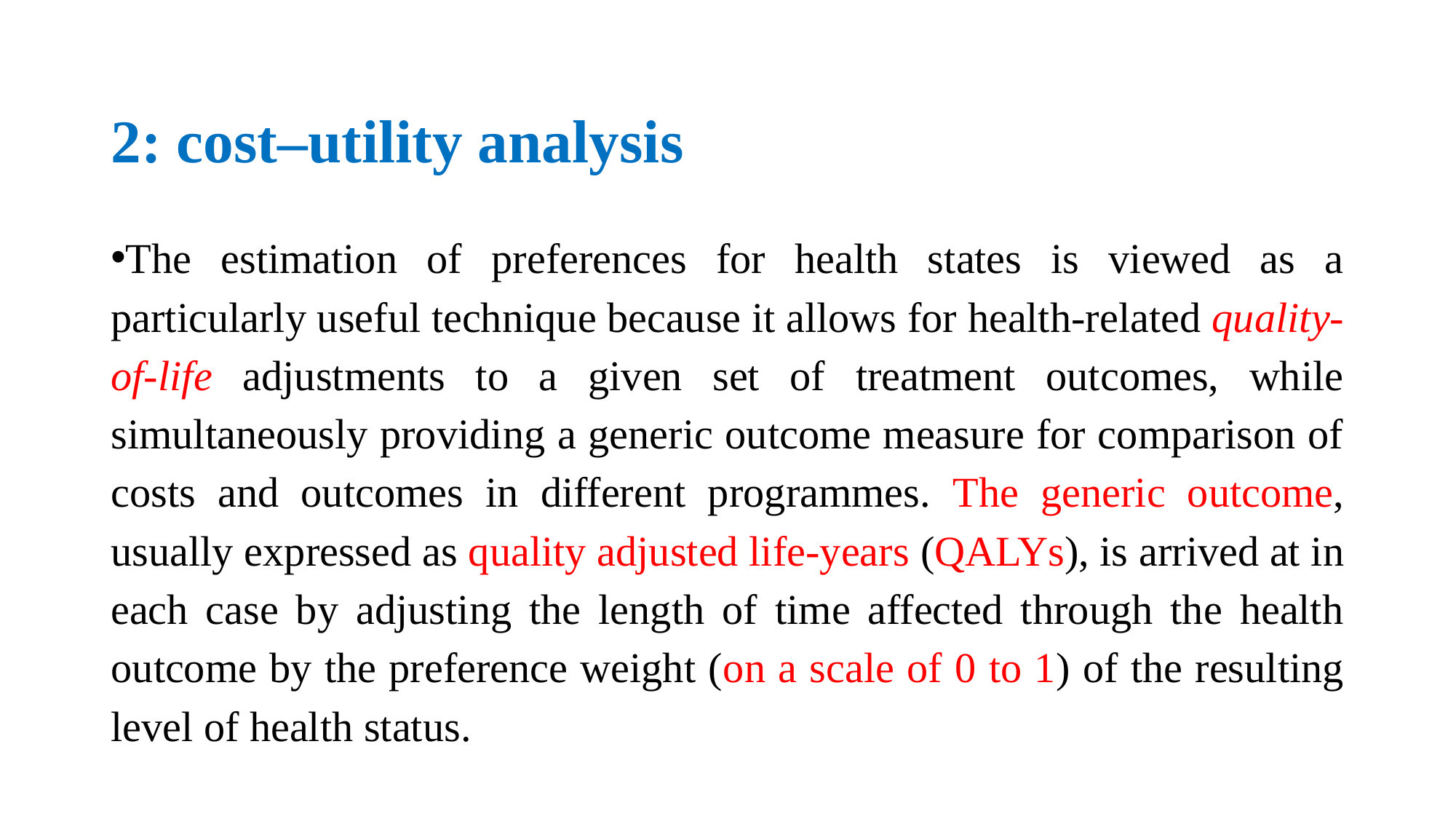

# 2: cost–utility analysis
The estimation of preferences for health states is viewed as a particularly useful technique because it allows for health-related quality-of-life adjustments to a given set of treatment outcomes, while simultaneously providing a generic outcome measure for comparison of costs and outcomes in different programmes. The generic outcome, usually expressed as quality adjusted life-years (QALYs), is arrived at in each case by adjusting the length of time affected through the health outcome by the preference weight (on a scale of 0 to 1) of the resulting level of health status.